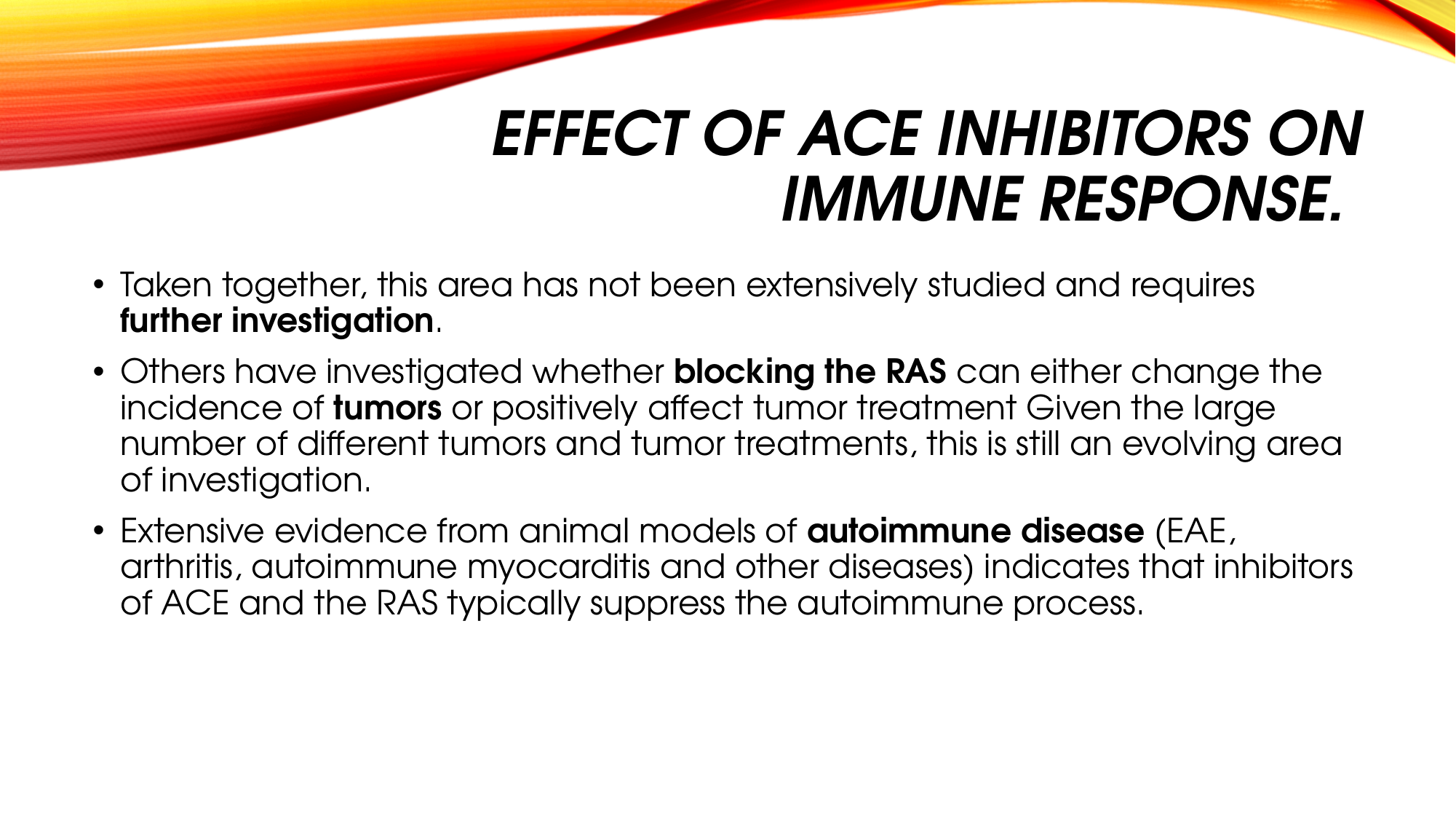

# Effect of ACE inhibitors on immune response.
Taken together, this area has not been extensively studied and requires further investigation.
Others have investigated whether blocking the RAS can either change the incidence of tumors or positively affect tumor treatment Given the large number of different tumors and tumor treatments, this is still an evolving area of investigation.
Extensive evidence from animal models of autoimmune disease (EAE, arthritis, autoimmune myocarditis and other diseases) indicates that inhibitors of ACE and the RAS typically suppress the autoimmune process.